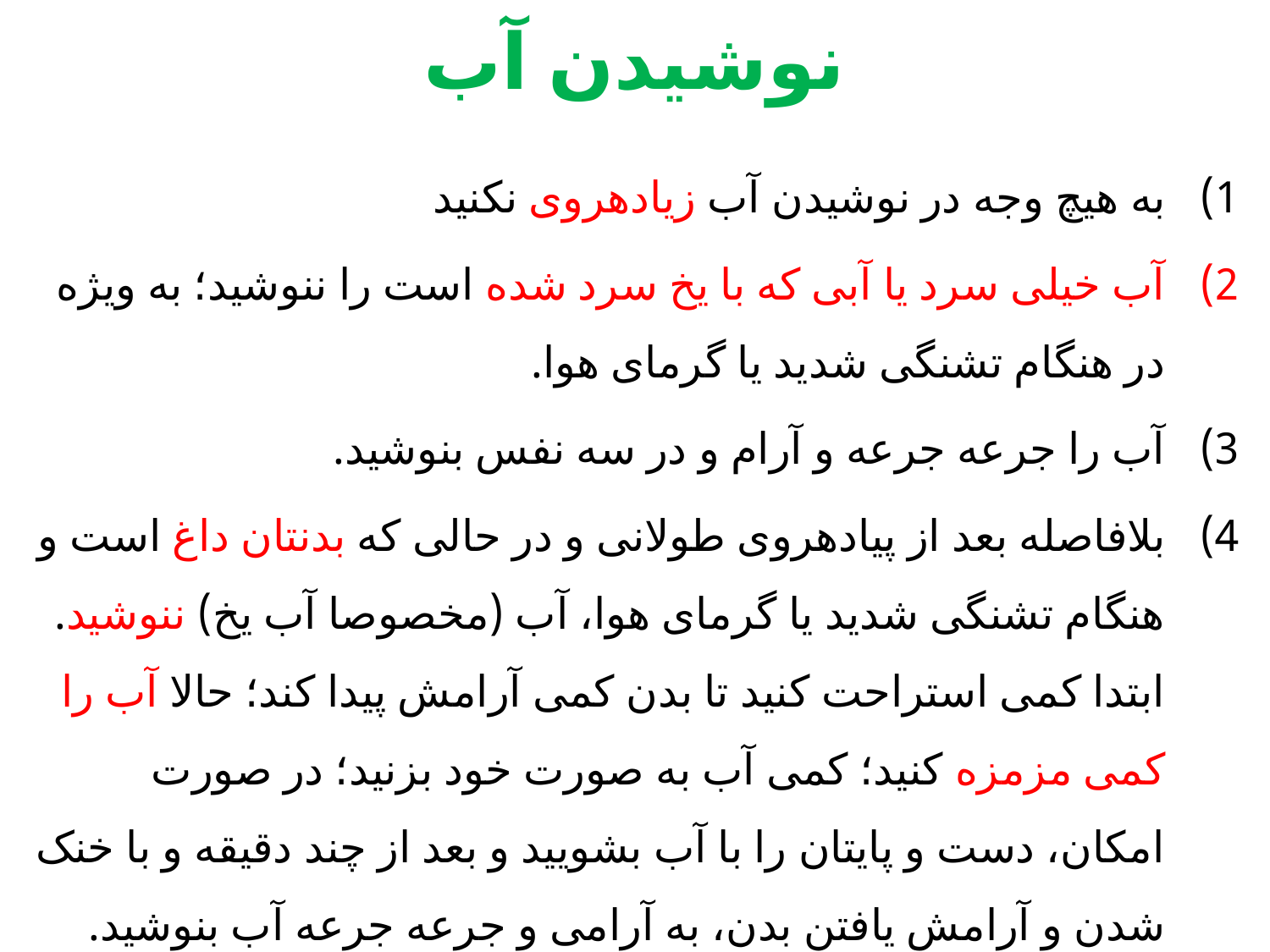

# نوشیدن آب
به هیچ وجه در نوشیدن آب زیاده­روی نکنید
آب خیلی سرد یا آبی که با یخ سرد شده است را ننوشید؛ به ویژه در هنگام تشنگی شدید یا گرمای هوا.
آب را جرعه جرعه و آرام و در سه نفس بنوشید.
بلافاصله بعد از پیاده­روی طولانی و در حالی که بدنتان داغ است و هنگام تشنگی شدید یا گرمای هوا، آب (مخصوصا آب یخ) ننوشید. ابتدا کمی استراحت کنید تا بدن کمی آرامش پیدا کند؛ حالا آب را کمی مزمزه کنید؛ کمی آب به صورت خود بزنید؛ در صورت امکان، دست و پایتان را با آب بشویید و بعد از چند دقیقه و با خنک شدن و آرامش یافتن بدن، به آرامی و جرعه جرعه آب بنوشید.